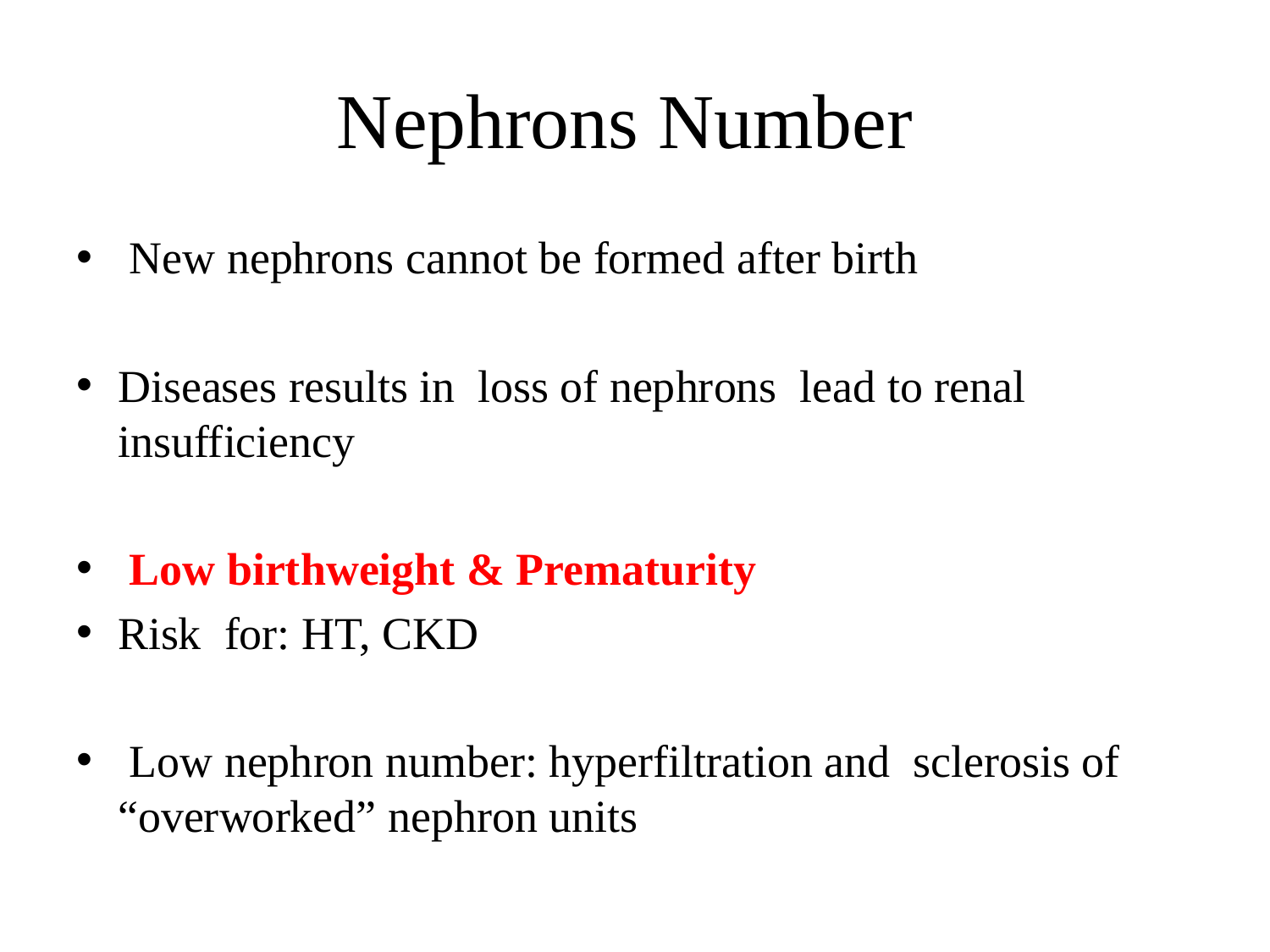

# Nephrons Number
 New nephrons cannot be formed after birth

Diseases results in  loss of nephrons  lead to renal insufficiency

 Low birthweight & Prematurity
Risk  for: HT, CKD

 Low nephron number: hyperfiltration and  sclerosis of “overworked” nephron units